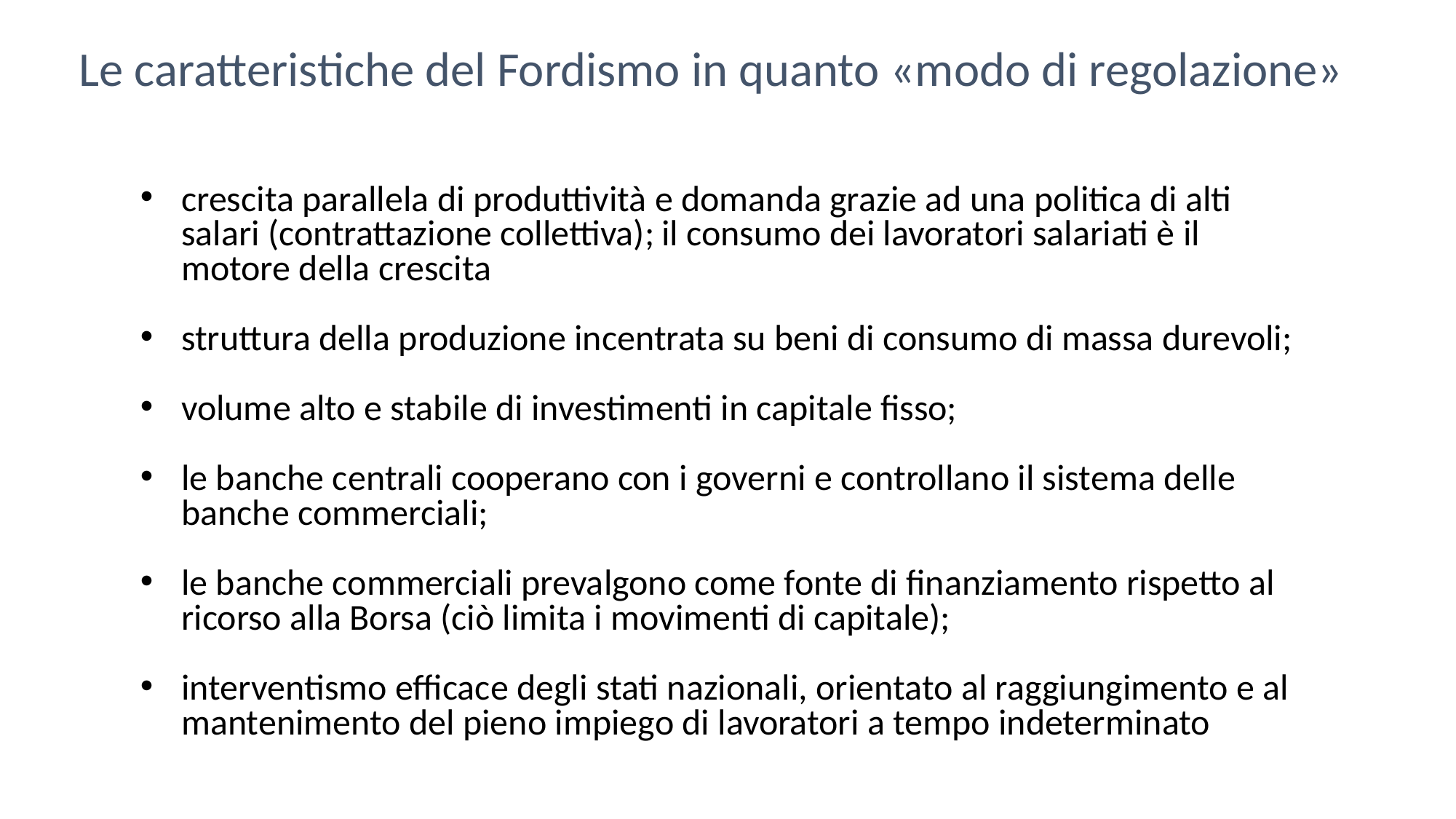

Le caratteristiche del Fordismo in quanto «modo di regolazione»
crescita parallela di produttività e domanda grazie ad una politica di alti salari (contrattazione collettiva); il consumo dei lavoratori salariati è il motore della crescita

struttura della produzione incentrata su beni di consumo di massa durevoli;

volume alto e stabile di investimenti in capitale fisso;

le banche centrali cooperano con i governi e controllano il sistema delle banche commerciali;

le banche commerciali prevalgono come fonte di finanziamento rispetto al ricorso alla Borsa (ciò limita i movimenti di capitale);

interventismo efficace degli stati nazionali, orientato al raggiungimento e al mantenimento del pieno impiego di lavoratori a tempo indeterminato